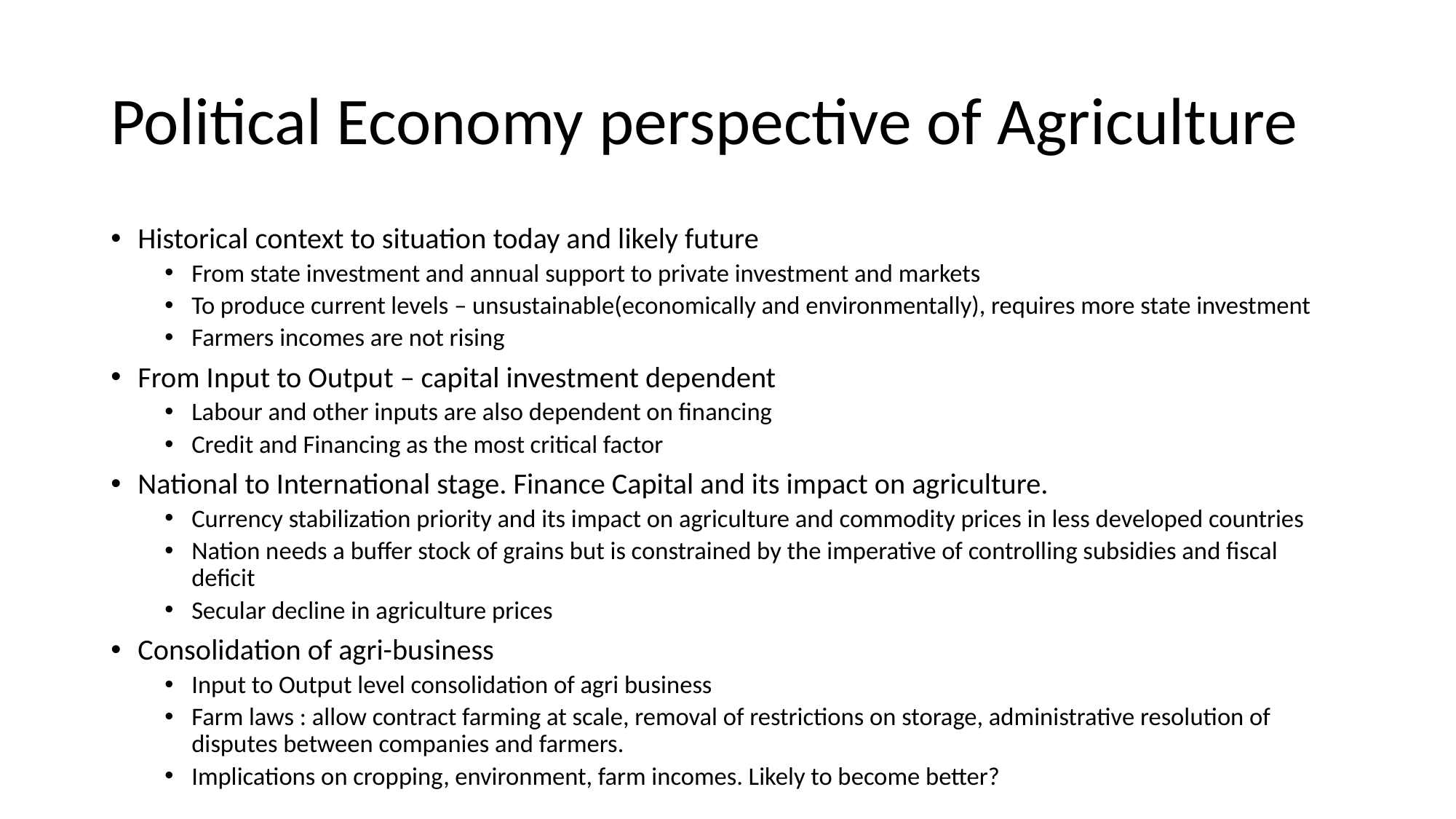

# Political Economy perspective of Agriculture
Historical context to situation today and likely future
From state investment and annual support to private investment and markets
To produce current levels – unsustainable(economically and environmentally), requires more state investment
Farmers incomes are not rising
From Input to Output – capital investment dependent
Labour and other inputs are also dependent on financing
Credit and Financing as the most critical factor
National to International stage. Finance Capital and its impact on agriculture.
Currency stabilization priority and its impact on agriculture and commodity prices in less developed countries
Nation needs a buffer stock of grains but is constrained by the imperative of controlling subsidies and fiscal deficit
Secular decline in agriculture prices
Consolidation of agri-business
Input to Output level consolidation of agri business
Farm laws : allow contract farming at scale, removal of restrictions on storage, administrative resolution of disputes between companies and farmers.
Implications on cropping, environment, farm incomes. Likely to become better?